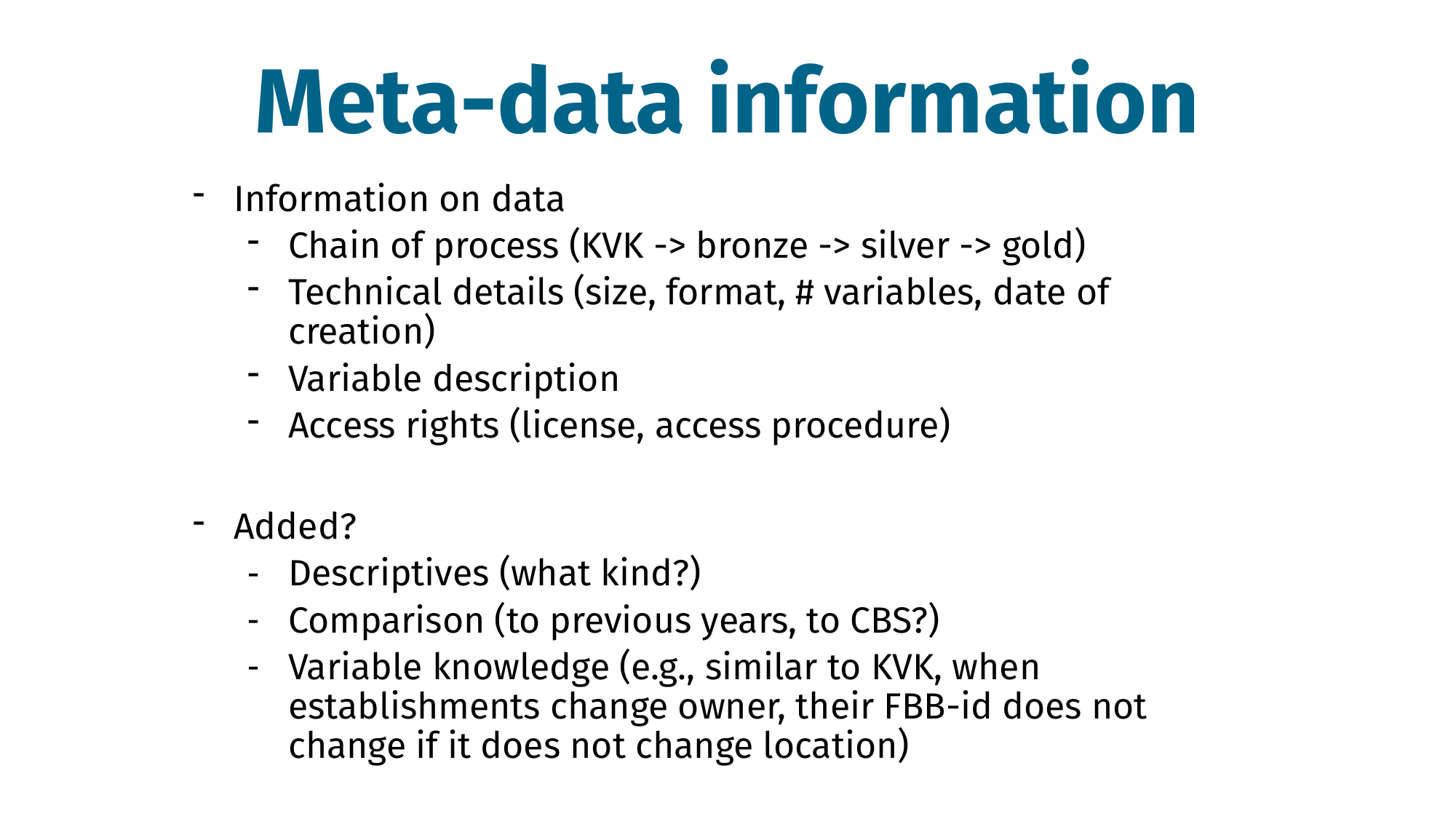

# Meta-data information
Information on data
Chain of process (KVK -> bronze -> silver -> gold)
Technical details (size, format, # variables, date of creation)
Variable description
Access rights (license, access procedure)

Added?
Descriptives (what kind?)
Comparison (to previous years, to CBS?)
Variable knowledge (e.g., similar to KVK, when establishments change owner, their FBB-id does not change if it does not change location)